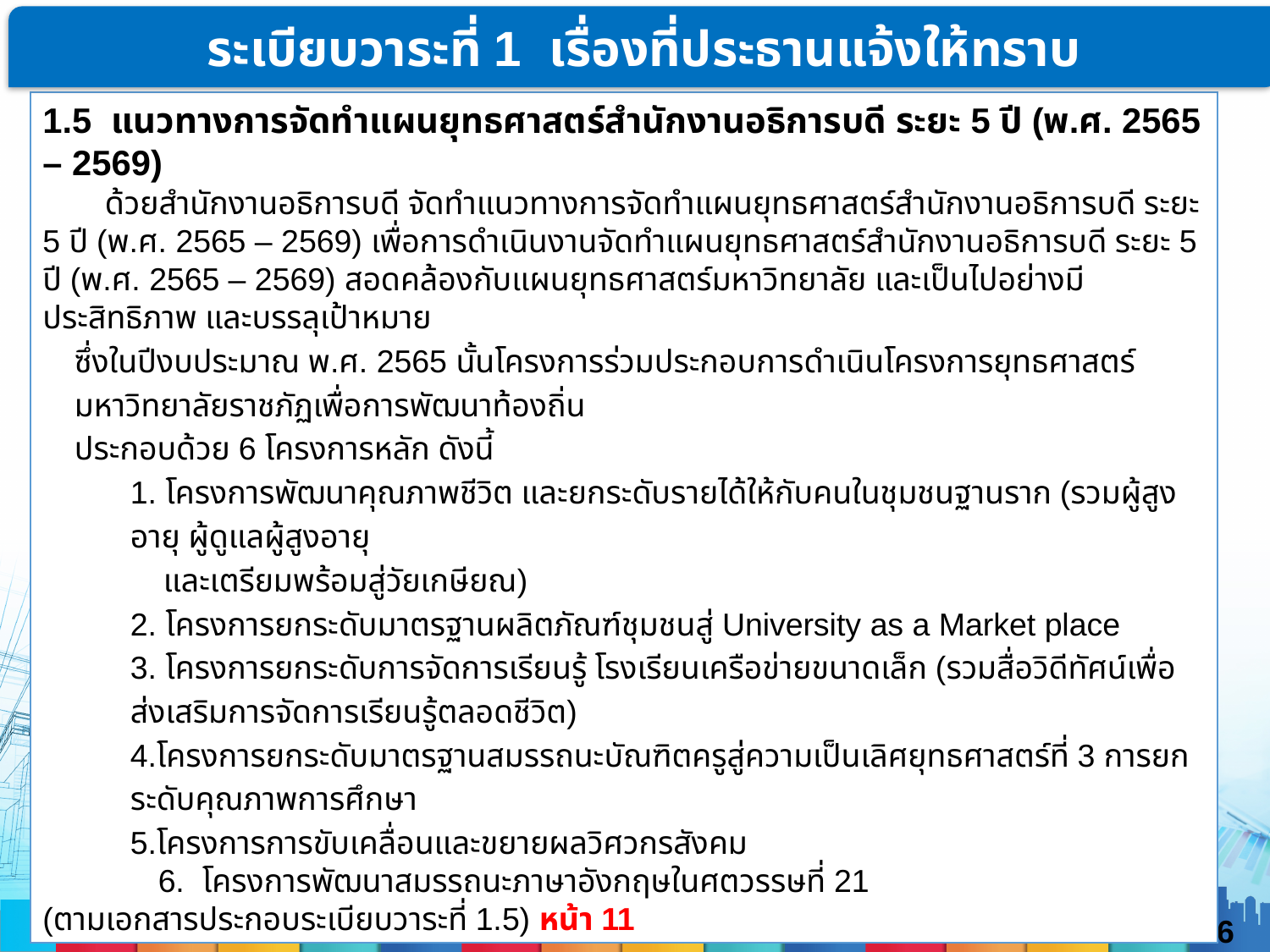

ระเบียบวาระที่ 1  เรื่องที่ประธานแจ้งให้ทราบ
1.5  แนวทางการจัดทำแผนยุทธศาสตร์สำนักงานอธิการบดี ระยะ 5 ปี (พ.ศ. 2565 – 2569)
       ด้วยสำนักงานอธิการบดี จัดทำแนวทางการจัดทำแผนยุทธศาสตร์สำนักงานอธิการบดี ระยะ 5 ปี (พ.ศ. 2565 – 2569) เพื่อการดำเนินงานจัดทำแผนยุทธศาสตร์สำนักงานอธิการบดี ระยะ 5 ปี (พ.ศ. 2565 – 2569) สอดคล้องกับแผนยุทธศาสตร์มหาวิทยาลัย และเป็นไปอย่างมีประสิทธิภาพ และบรรลุเป้าหมาย
ซึ่งในปีงบประมาณ พ.ศ. 2565 นั้นโครงการร่วมประกอบการดำเนินโครงการยุทธศาสตร์มหาวิทยาลัยราชภัฏเพื่อการพัฒนาท้องถิ่น
ประกอบด้วย 6 โครงการหลัก ดังนี้
1. โครงการพัฒนาคุณภาพชีวิต และยกระดับรายได้ให้กับคนในชุมชนฐานราก (รวมผู้สูงอายุ ผู้ดูแลผู้สูงอายุ
    และเตรียมพร้อมสู่วัยเกษียณ)
2. โครงการยกระดับมาตรฐานผลิตภัณฑ์ชุมชนสู่ University as a Market place
3. โครงการยกระดับการจัดการเรียนรู้ โรงเรียนเครือข่ายขนาดเล็ก (รวมสื่อวิดีทัศน์เพื่อส่งเสริมการจัดการเรียนรู้ตลอดชีวิต)
4.โครงการยกระดับมาตรฐานสมรรถนะบัณฑิตครูสู่ความเป็นเลิศยุทธศาสตร์ที่ 3 การยกระดับคุณภาพการศึกษา
5.โครงการการขับเคลื่อนและขยายผลวิศวกรสังคม
             6.  โครงการพัฒนาสมรรถนะภาษาอังกฤษในศตวรรษที่ 21
(ตามเอกสารประกอบระเบียบวาระที่ 1.5) หน้า 11
6